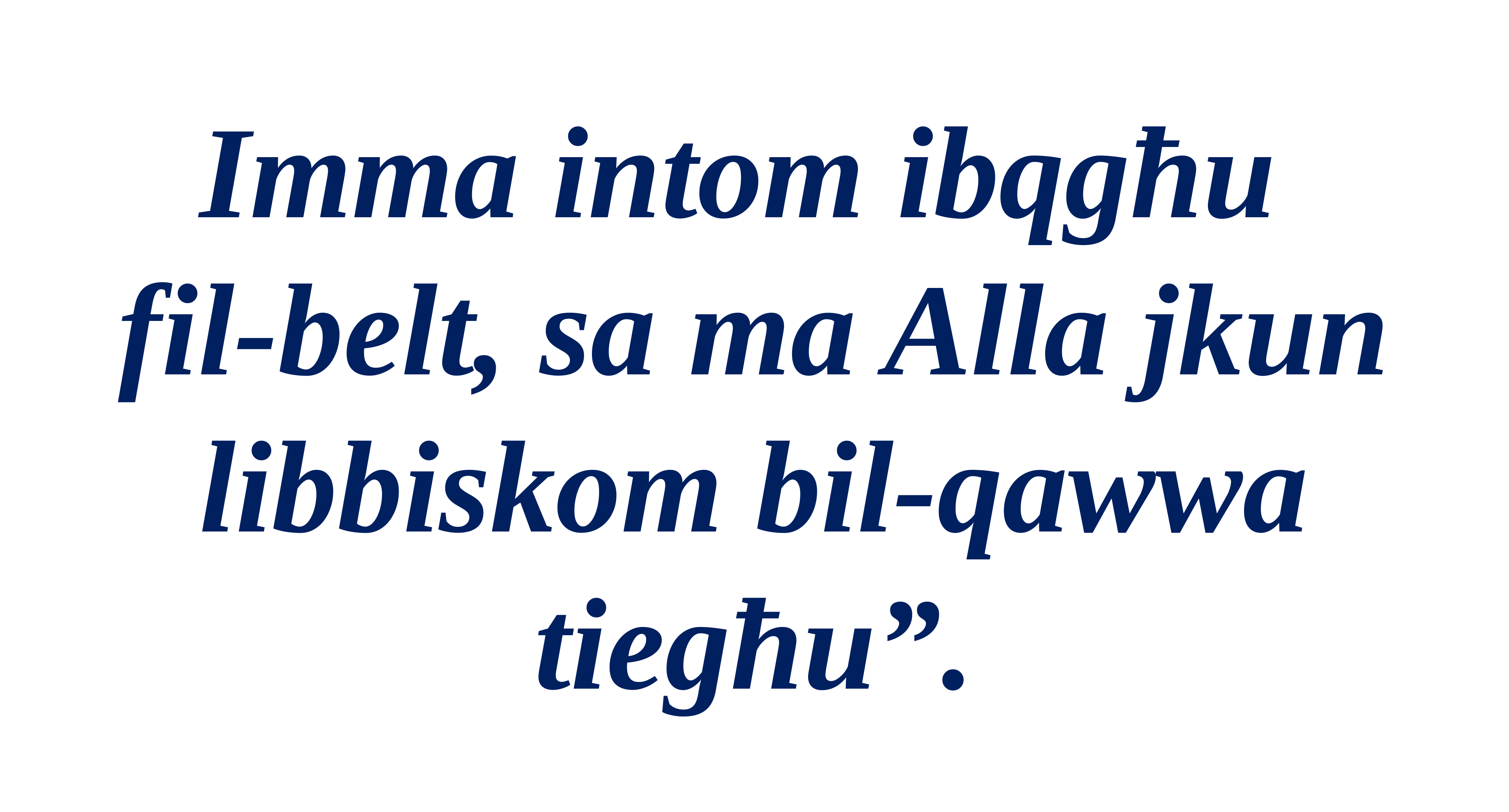

Imma intom ibqgħu
fil-belt, sa ma Alla jkun libbiskom bil-qawwa tiegħu”.